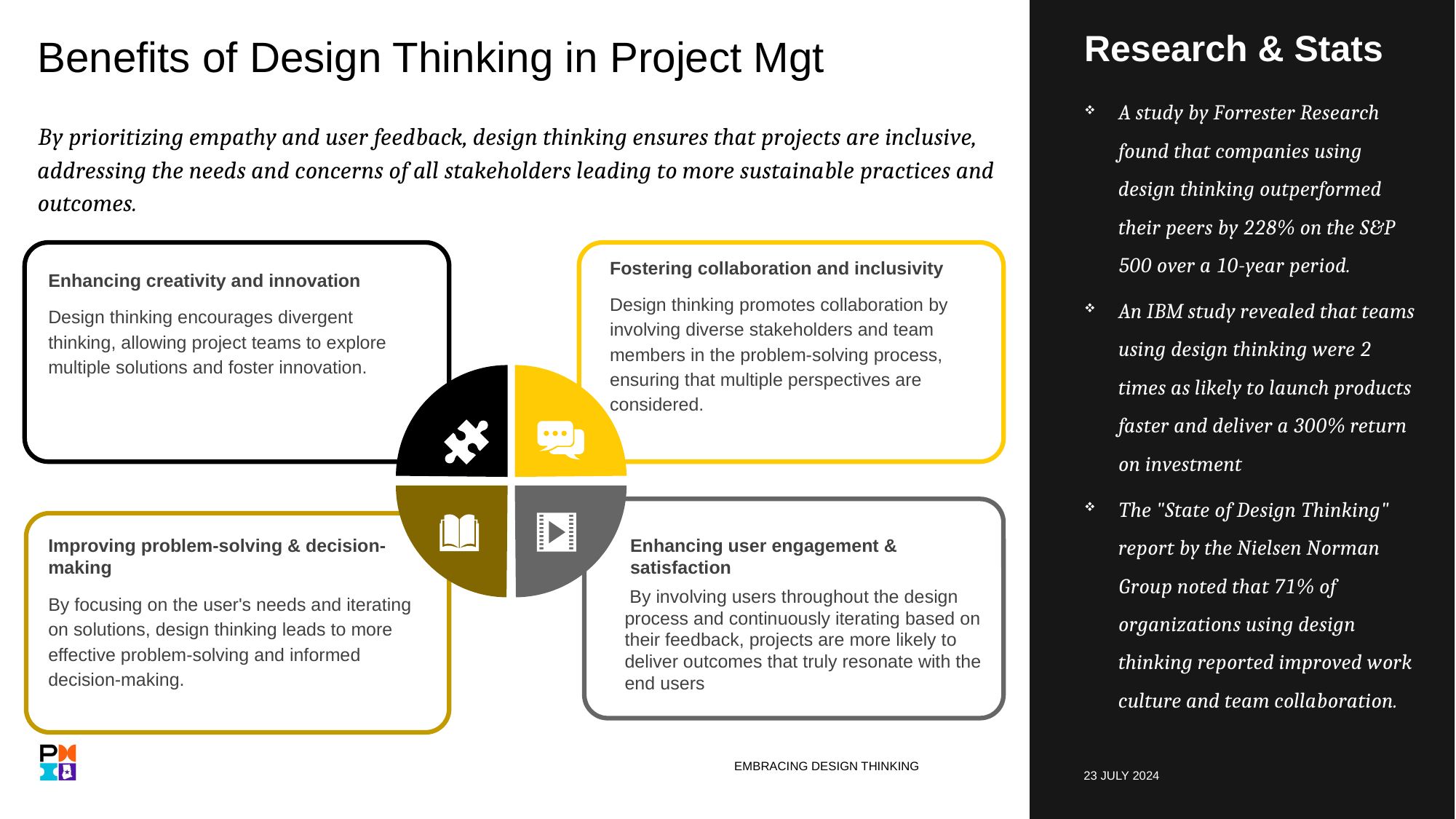

Research & Stats
A study by Forrester Research found that companies using design thinking outperformed their peers by 228% on the S&P 500 over a 10-year period.
An IBM study revealed that teams using design thinking were 2 times as likely to launch products faster and deliver a 300% return on investment
The "State of Design Thinking" report by the Nielsen Norman Group noted that 71% of organizations using design thinking reported improved work culture and team collaboration.
# Benefits of Design Thinking in Project Mgt
By prioritizing empathy and user feedback, design thinking ensures that projects are inclusive, addressing the needs and concerns of all stakeholders leading to more sustainable practices and outcomes.

Fostering collaboration and inclusivity
Design thinking promotes collaboration by involving diverse stakeholders and team members in the problem-solving process, ensuring that multiple perspectives are considered.
Enhancing creativity and innovation
Design thinking encourages divergent thinking, allowing project teams to explore multiple solutions and foster innovation.

Improving problem-solving & decision-making
By focusing on the user's needs and iterating on solutions, design thinking leads to more effective problem-solving and informed decision-making.
Enhancing user engagement & satisfaction
 By involving users throughout the design process and continuously iterating based on their feedback, projects are more likely to deliver outcomes that truly resonate with the end users
EMBRACING DESIGN THINKING
23 July 2024
7